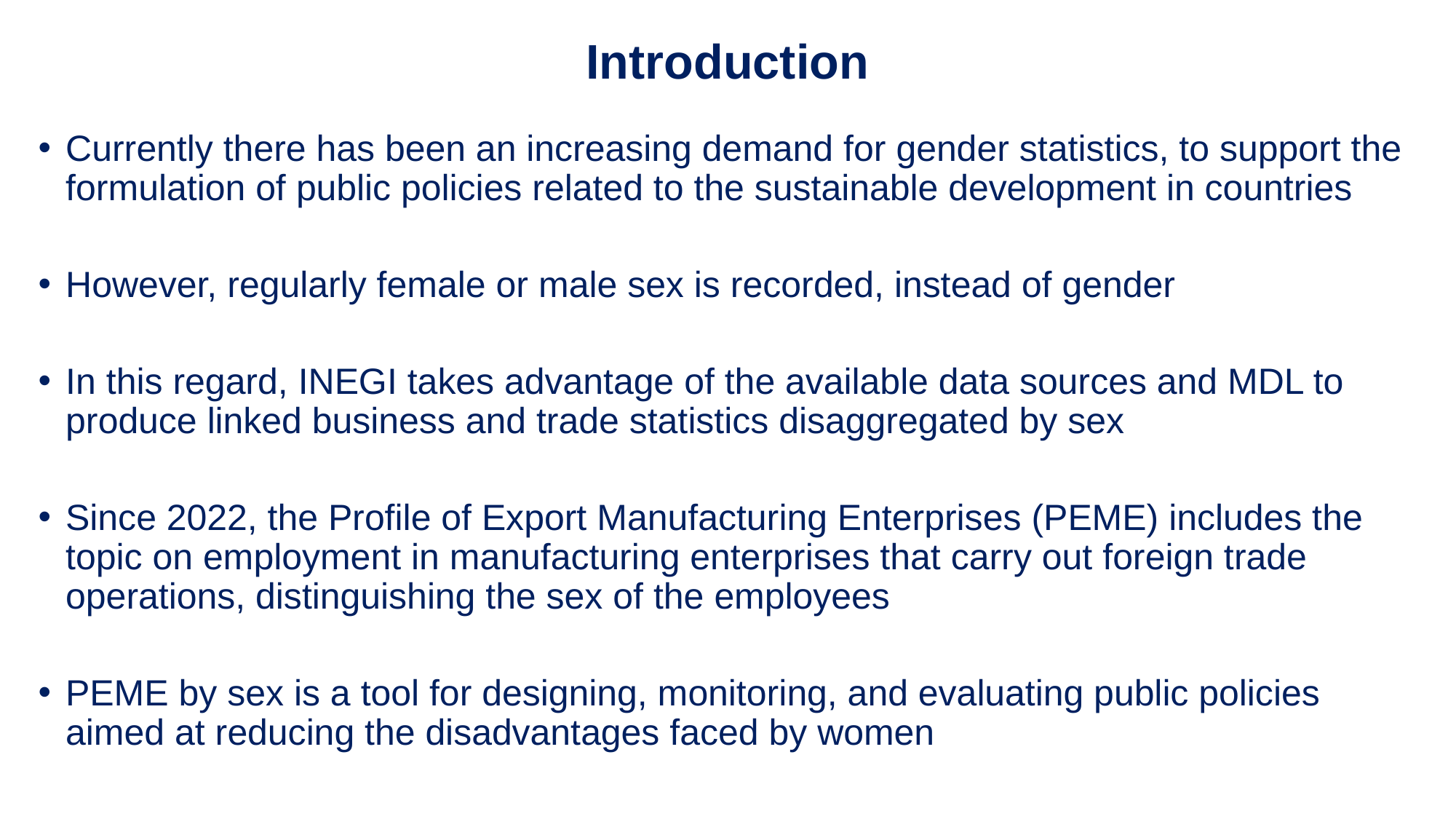

Introduction

Currently there has been an increasing demand for gender statistics, to support the formulation of public policies related to the sustainable development in countries

However, regularly female or male sex is recorded, instead of gender

In this regard, INEGI takes advantage of the available data sources and MDL to produce linked business and trade statistics disaggregated by sex

Since 2022, the Profile of Export Manufacturing Enterprises (PEME) includes the topic on employment in manufacturing enterprises that carry out foreign trade operations, distinguishing the sex of the employees

PEME by sex is a tool for designing, monitoring, and evaluating public policies aimed at reducing the disadvantages faced by women